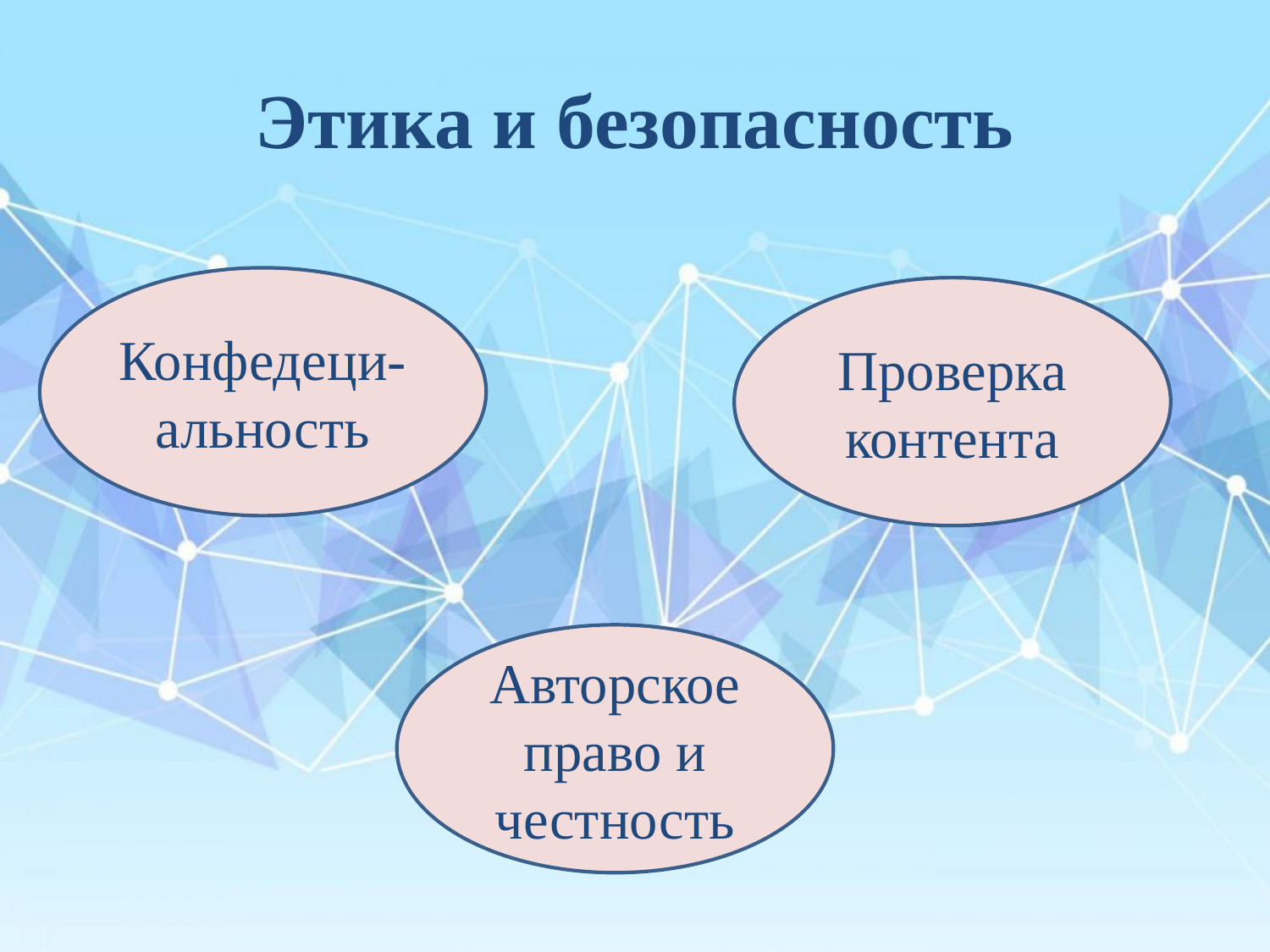

# Этика и безопасность
Конфедеци-альность
Проверка контента
Авторское право и честность